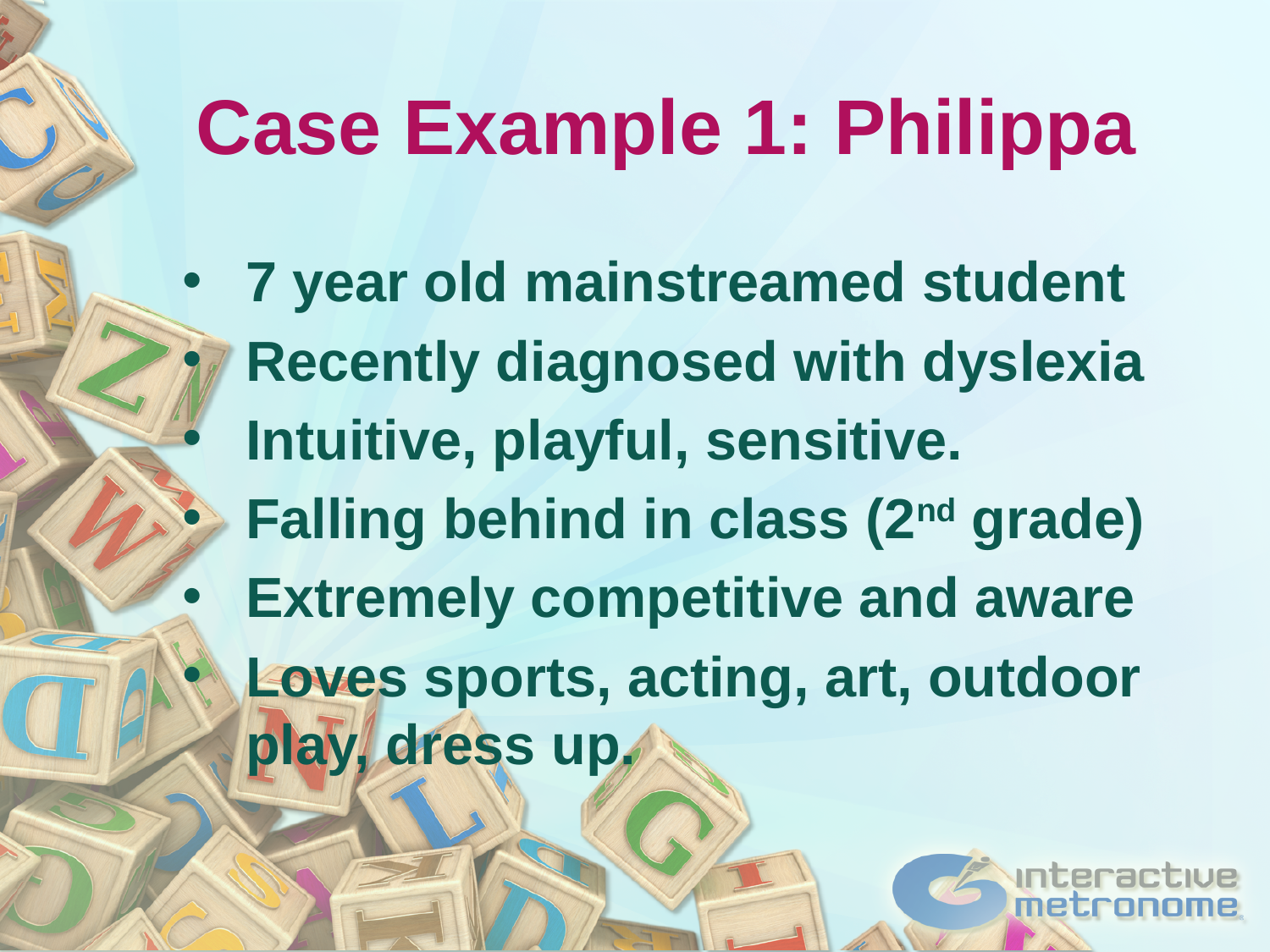

Case Example 1: Philippa
7 year old mainstreamed student
Recently diagnosed with dyslexia
Intuitive, playful, sensitive.
Falling behind in class (2nd grade)
Extremely competitive and aware
Loves sports, acting, art, outdoor play, dress up.